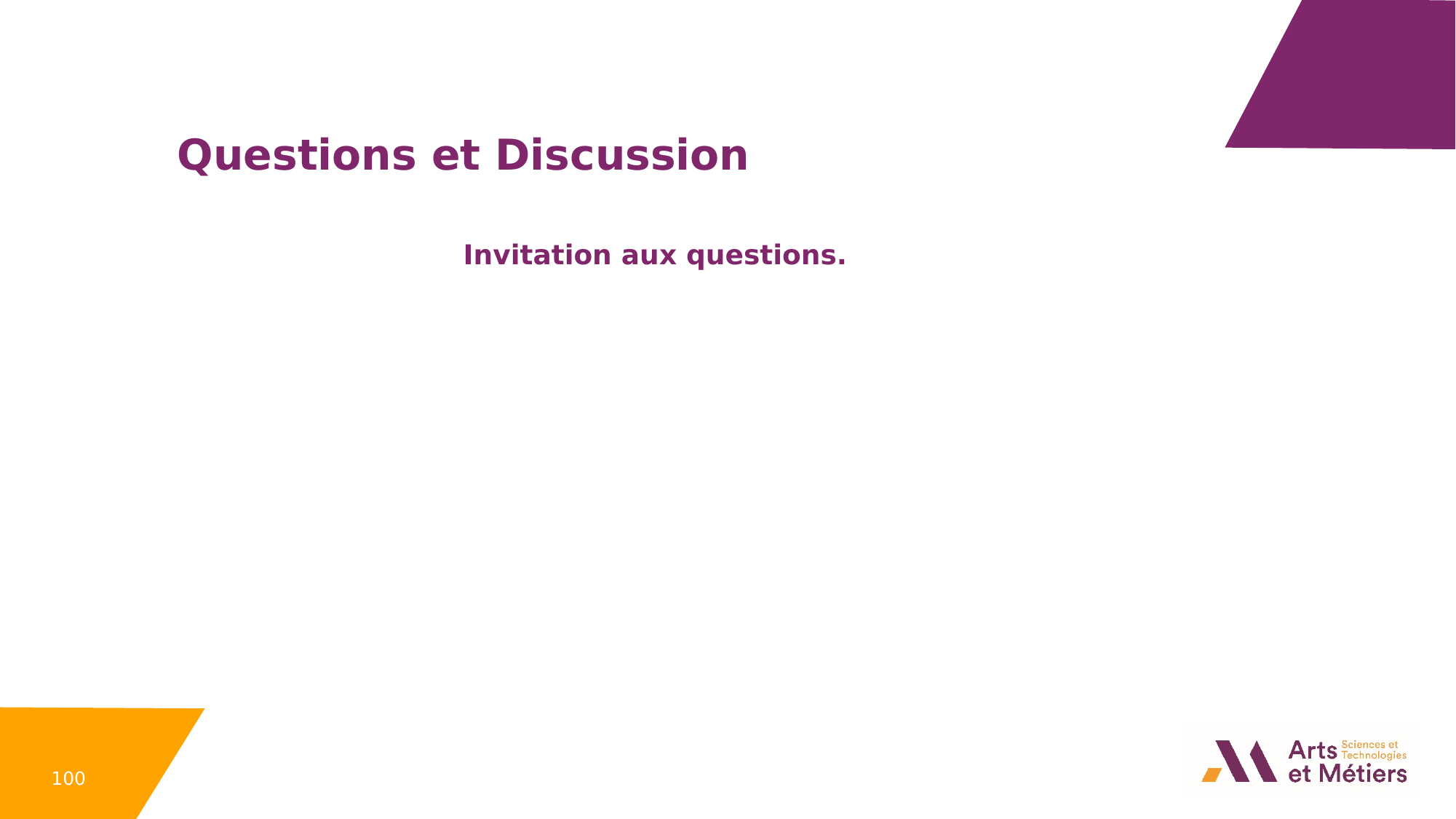

Questions et Discussion
Invitation aux questions.
100